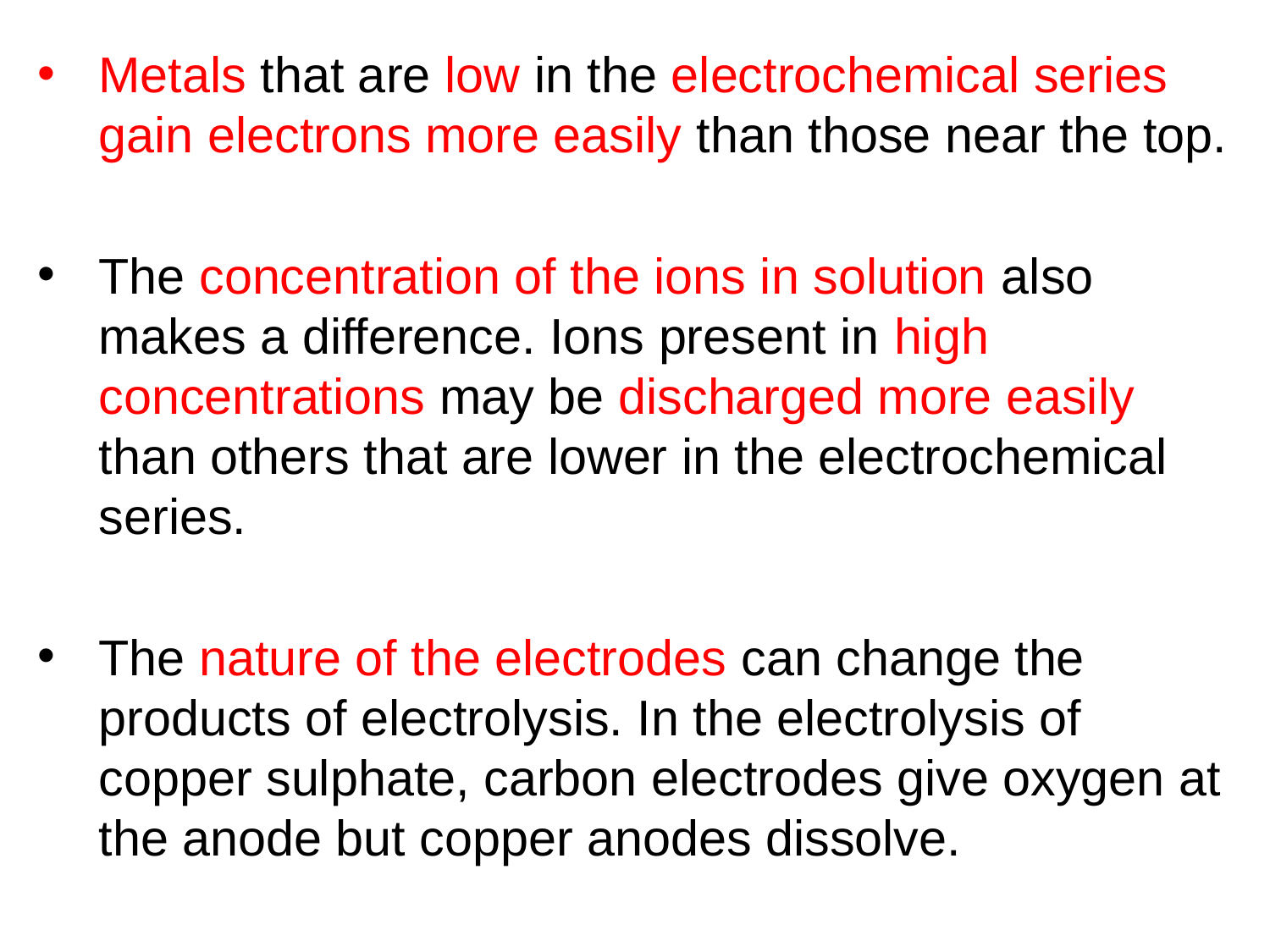

Metals that are low in the electrochemical series gain electrons more easily than those near the top.

The concentration of the ions in solution also makes a difference. Ions present in high concentrations may be discharged more easily than others that are lower in the electrochemical series.

The nature of the electrodes can change the products of electrolysis. In the electrolysis of copper sulphate, carbon electrodes give oxygen at the anode but copper anodes dissolve.